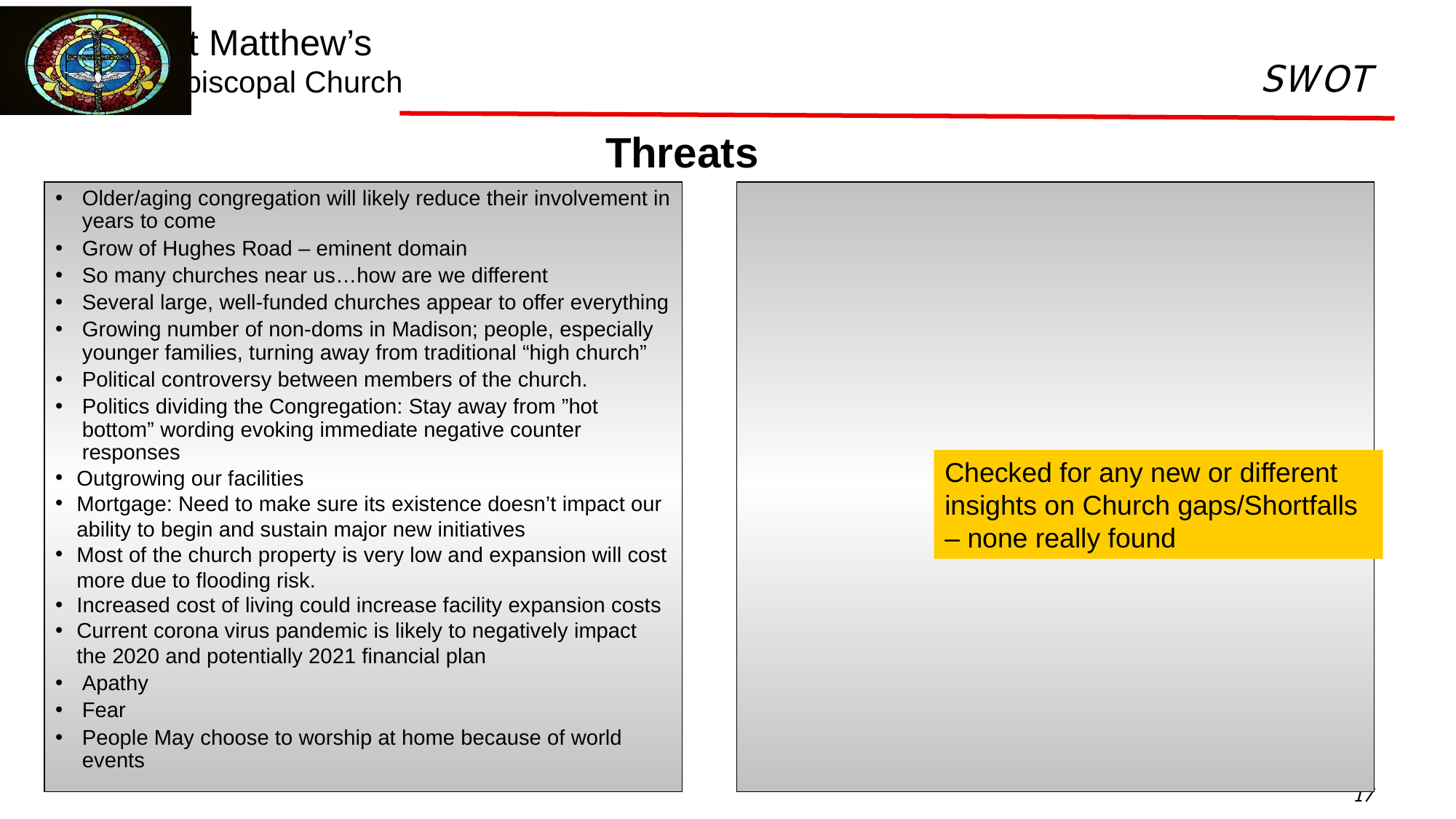

# SWOT
Threats
Older/aging congregation will likely reduce their involvement in years to come
Grow of Hughes Road – eminent domain
So many churches near us…how are we different
Several large, well-funded churches appear to offer everything
Growing number of non-doms in Madison; people, especially younger families, turning away from traditional “high church”
Political controversy between members of the church.
Politics dividing the Congregation: Stay away from ”hot bottom” wording evoking immediate negative counter responses
Outgrowing our facilities
Mortgage: Need to make sure its existence doesn’t impact our ability to begin and sustain major new initiatives
Most of the church property is very low and expansion will cost more due to flooding risk.
Increased cost of living could increase facility expansion costs
Current corona virus pandemic is likely to negatively impact the 2020 and potentially 2021 financial plan
Apathy
Fear
People May choose to worship at home because of world events

Checked for any new or different insights on Church gaps/Shortfalls – none really found